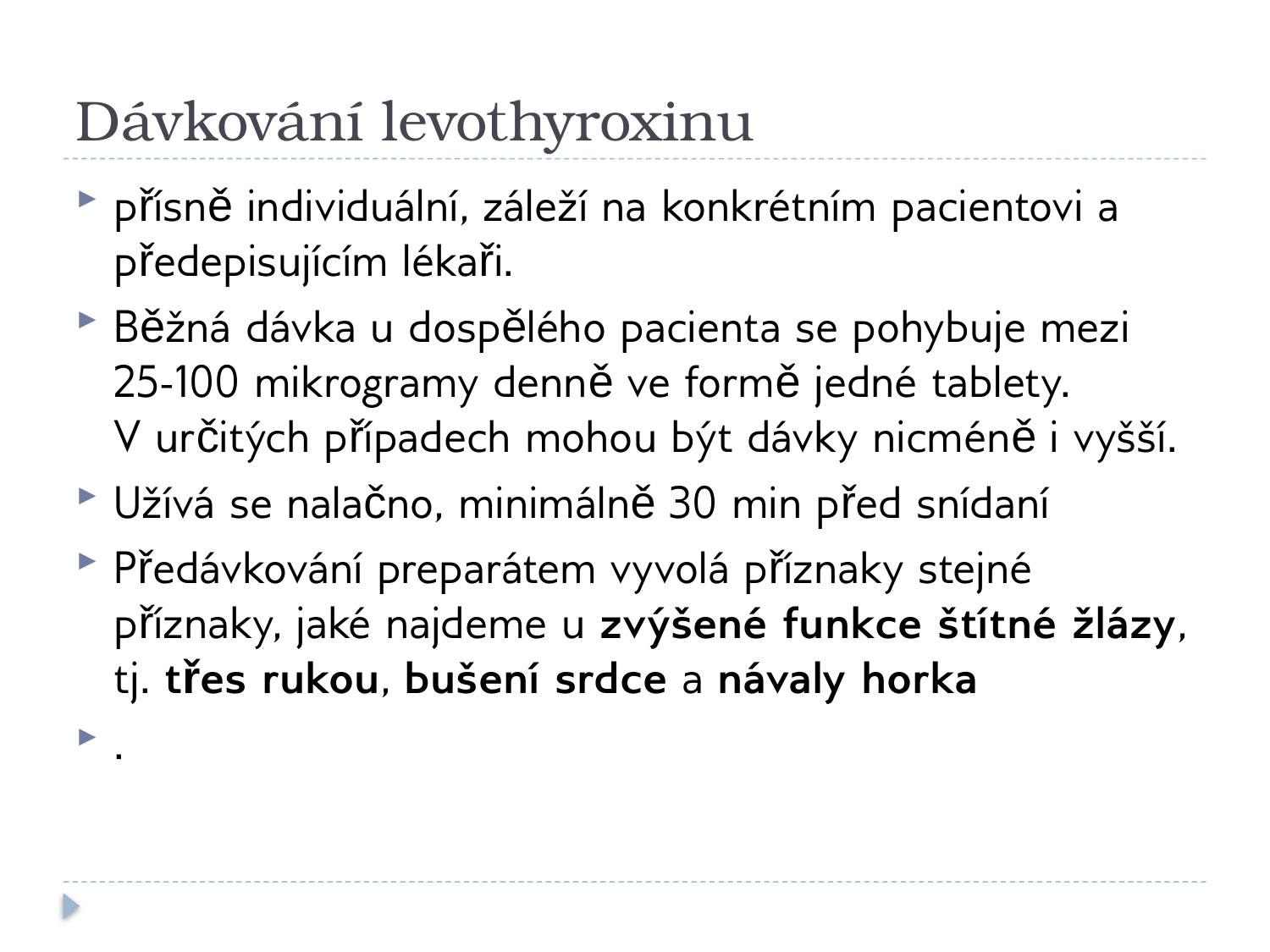

# Dávkování levothyroxinu
přísně individuální, záleží na konkrétním pacientovi a předepisujícím lékaři.
Běžná dávka u dospělého pacienta se pohybuje mezi 25-100 mikrogramy denně ve formě jedné tablety. V určitých případech mohou být dávky nicméně i vyšší.
Užívá se nalačno, minimálně 30 min před snídaní
Předávkování preparátem vyvolá příznaky stejné příznaky, jaké najdeme u zvýšené funkce štítné žlázy, tj. třes rukou, bušení srdce a návaly horka
.